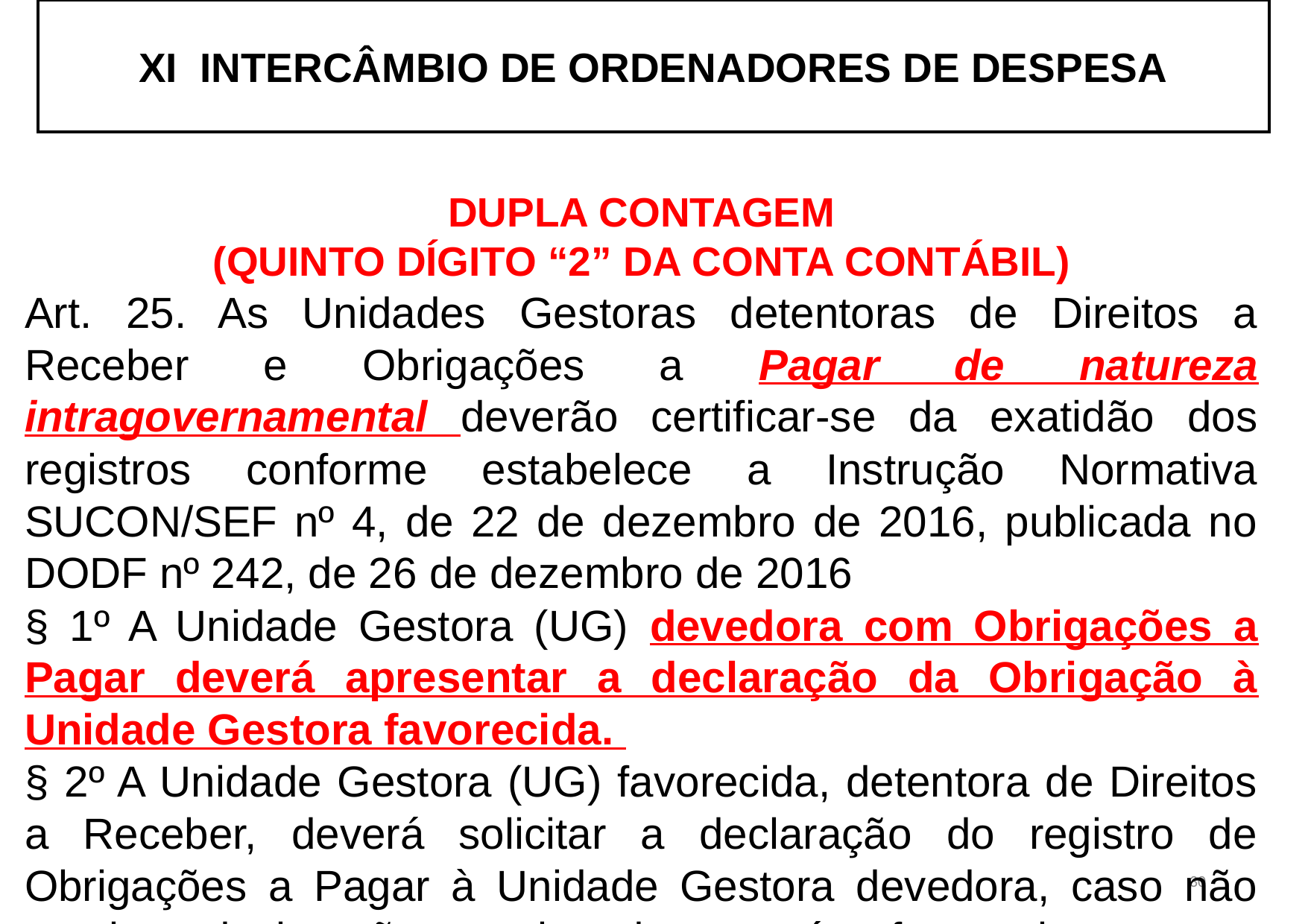

XI  INTERCÂMBIO DE ORDENADORES DE DESPESA
DUPLA CONTAGEM
(QUINTO DÍGITO “2” DA CONTA CONTÁBIL)
Art. 25. As Unidades Gestoras detentoras de Direitos a Receber e Obrigações a Pagar de natureza intragovernamental deverão certificar-se da exatidão dos registros conforme estabelece a Instrução Normativa SUCON/SEF nº 4, de 22 de dezembro de 2016, publicada no DODF nº 242, de 26 de dezembro de 2016
§ 1º A Unidade Gestora (UG) devedora com Obrigações a Pagar deverá apresentar a declaração da Obrigação à Unidade Gestora favorecida.
§ 2º A Unidade Gestora (UG) favorecida, detentora de Direitos a Receber, deverá solicitar a declaração do registro de Obrigações a Pagar à Unidade Gestora devedora, caso não receba a declaração mencionada no parágrafo anterior.

30